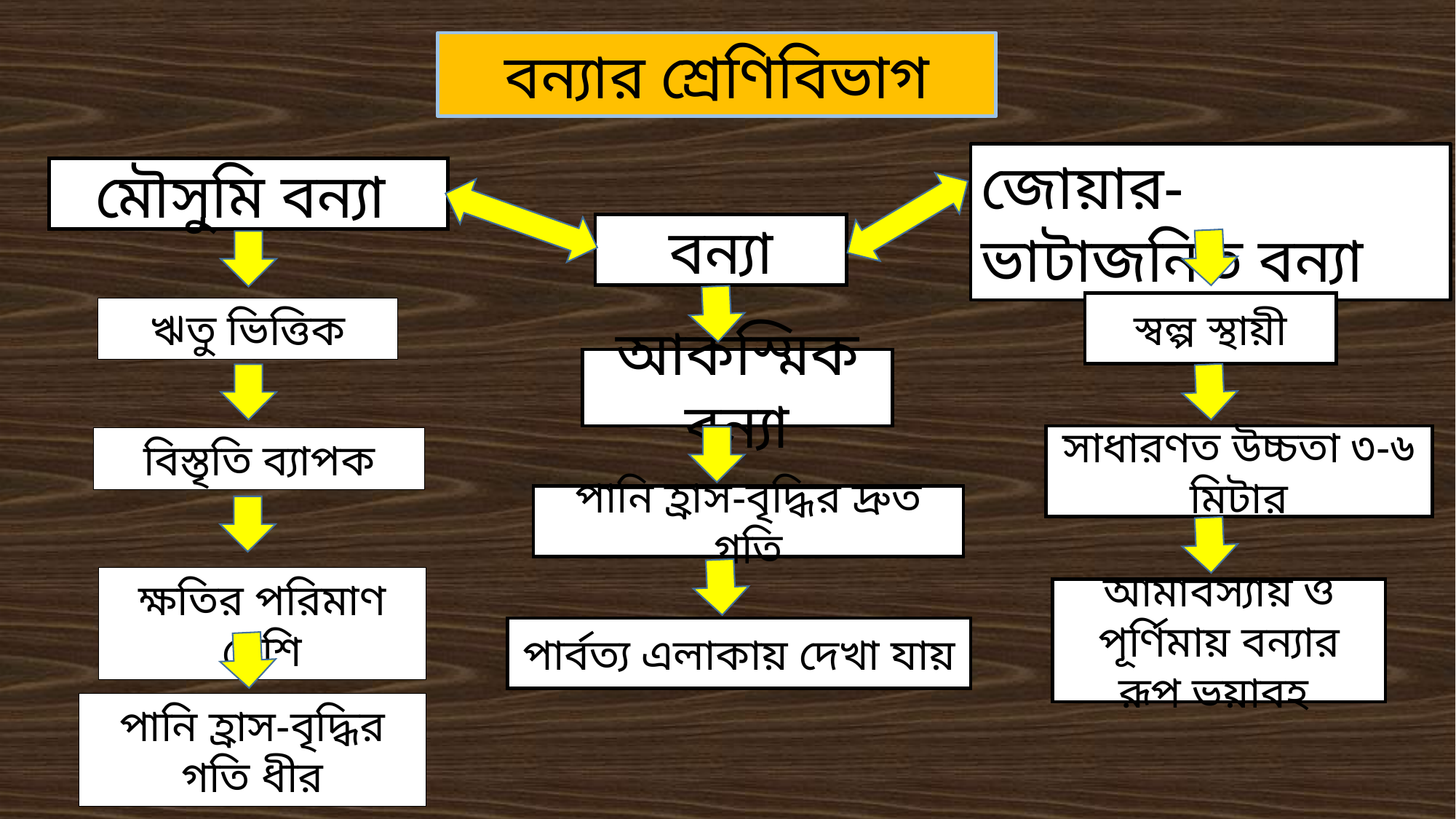

বন্যার শ্রেণিবিভাগ

জোয়ার-ভাটাজনিত বন্যা

মৌসুমি বন্যা
বন্যা

স্বল্প স্থায়ী
ঋতু ভিত্তিক
আকস্মিক বন্যা

সাধারণত উচ্চতা ৩-৬ মিটার

বিস্তৃতি ব্যাপক
পানি হ্রাস-বৃদ্ধির দ্রুত গতি

ক্ষতির পরিমাণ বেশি
আমাবস্যায় ও পূর্ণিমায় বন্যার রূপ ভয়াবহ
পার্বত্য এলাকায় দেখা যায়

পানি হ্রাস-বৃদ্ধির গতি ধীর